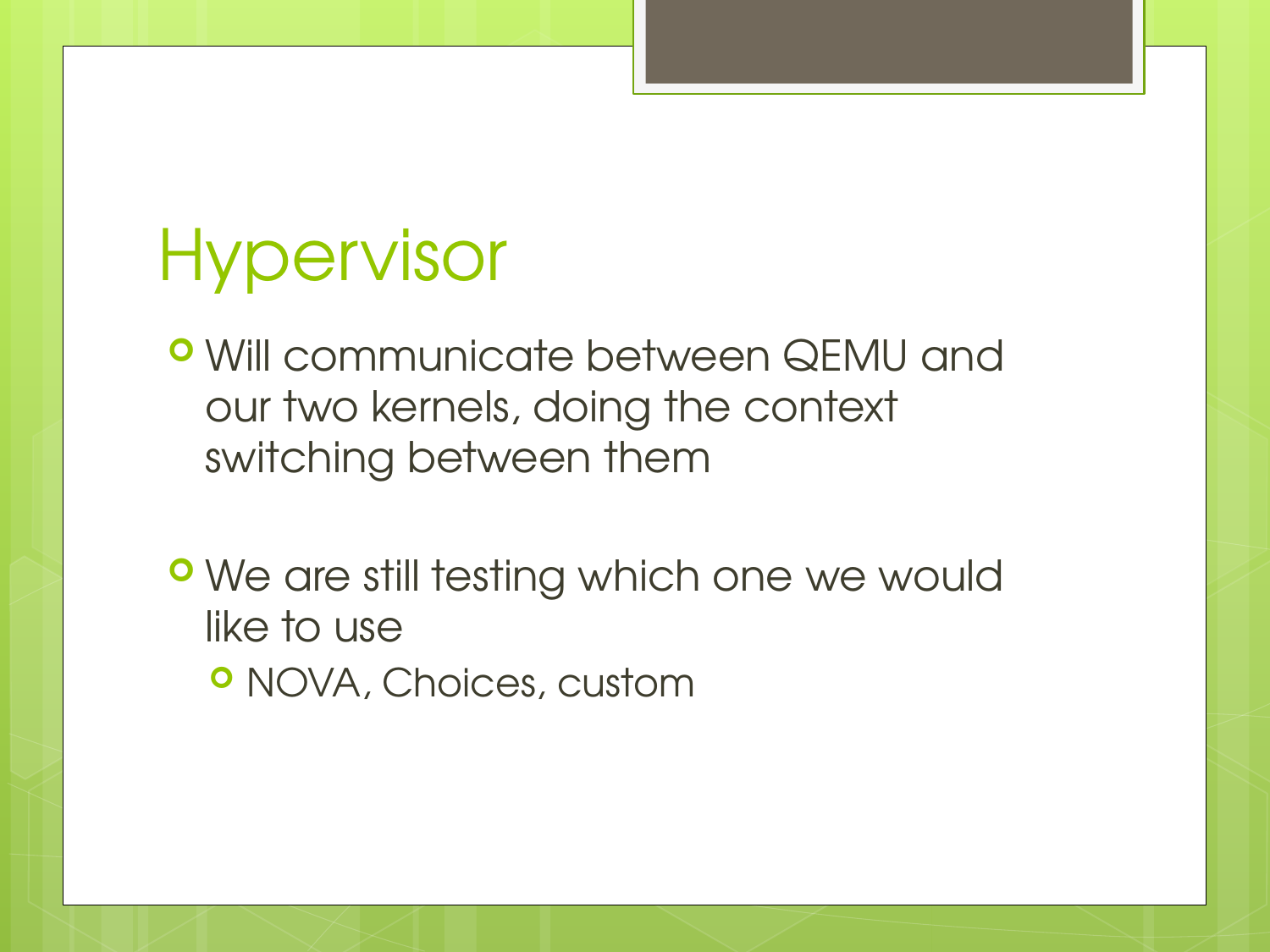

# Hypervisor
Will communicate between QEMU and our two kernels, doing the context switching between them

We are still testing which one we would like to use
NOVA, Choices, custom